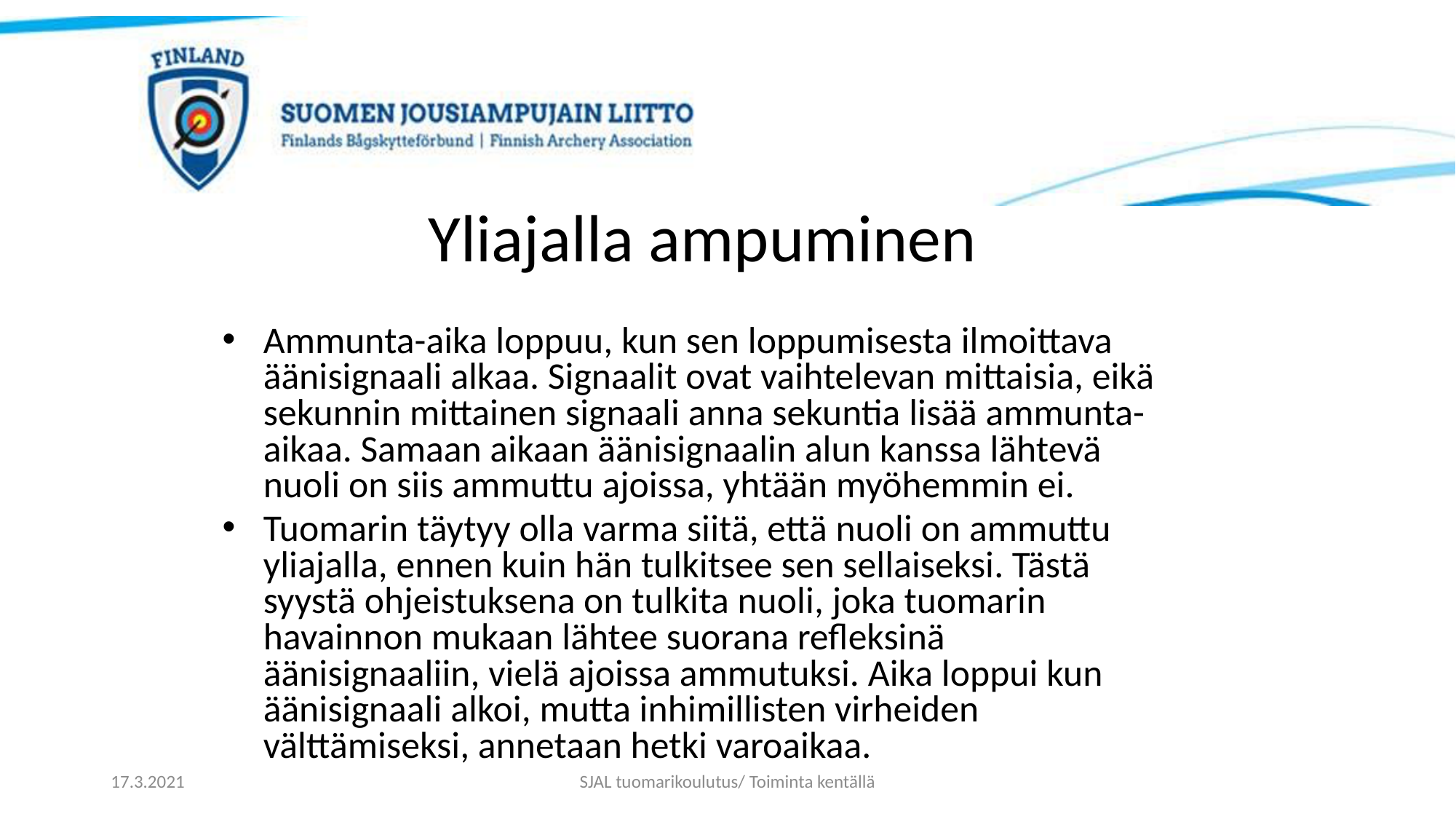

# Yliajalla ampuminen
Ammunta-aika loppuu, kun sen loppumisesta ilmoittava äänisignaali alkaa. Signaalit ovat vaihtelevan mittaisia, eikä sekunnin mittainen signaali anna sekuntia lisää ammunta-aikaa. Samaan aikaan äänisignaalin alun kanssa lähtevä nuoli on siis ammuttu ajoissa, yhtään myöhemmin ei.
Tuomarin täytyy olla varma siitä, että nuoli on ammuttu yliajalla, ennen kuin hän tulkitsee sen sellaiseksi. Tästä syystä ohjeistuksena on tulkita nuoli, joka tuomarin havainnon mukaan lähtee suorana refleksinä äänisignaaliin, vielä ajoissa ammutuksi. Aika loppui kun äänisignaali alkoi, mutta inhimillisten virheiden välttämiseksi, annetaan hetki varoaikaa.

17.3.2021
SJAL tuomarikoulutus/ Toiminta kentällä